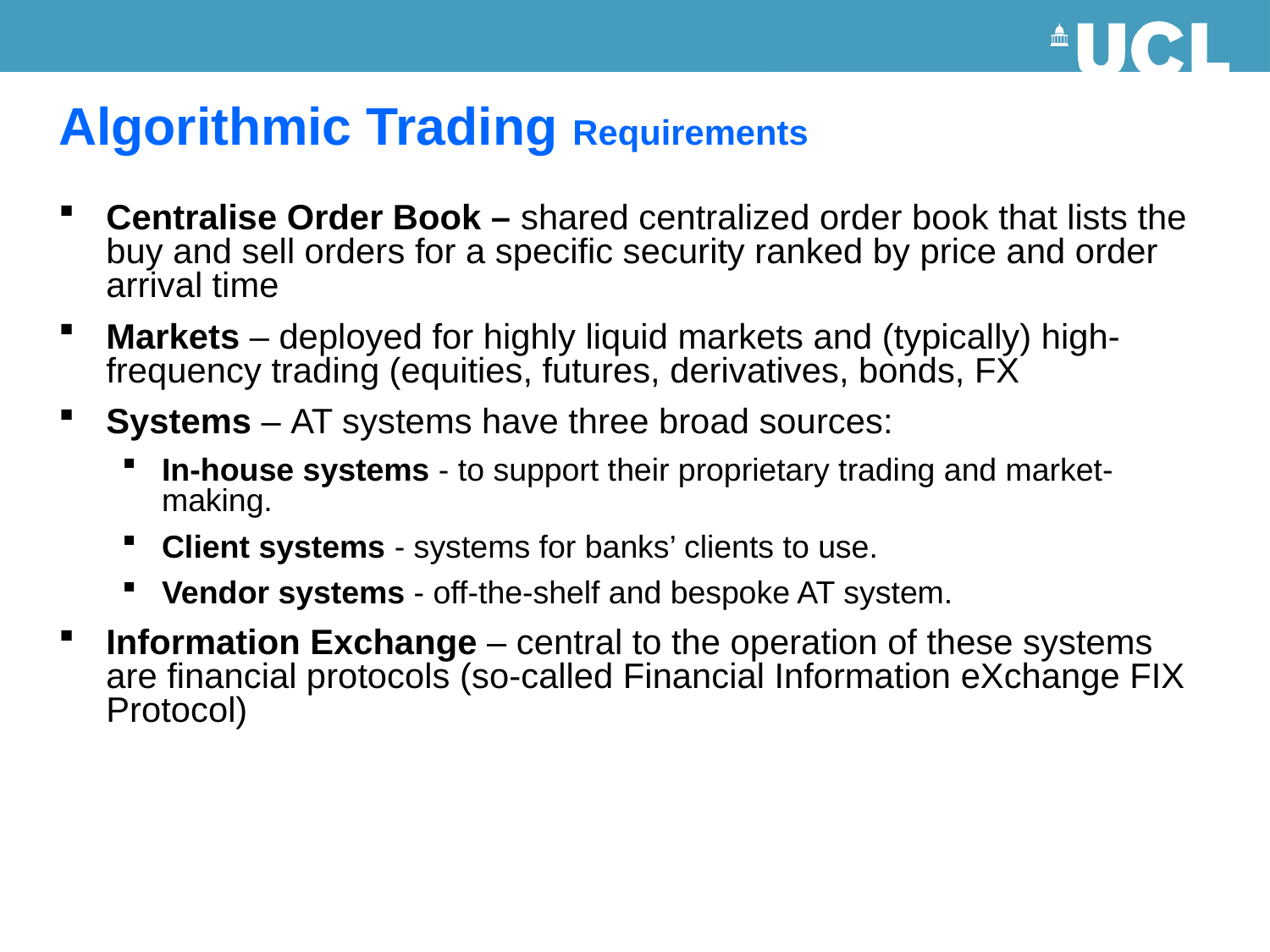

Algorithmic Trading Requirements
Centralise Order Book – shared centralized order book that lists the buy and sell orders for a specific security ranked by price and order arrival time
Markets – deployed for highly liquid markets and (typically) high-frequency trading (equities, futures, derivatives, bonds, FX
Systems – AT systems have three broad sources:
In-house systems - to support their proprietary trading and market-making.
Client systems - systems for banks’ clients to use.
Vendor systems - off-the-shelf and bespoke AT system.
Information Exchange – central to the operation of these systems are financial protocols (so-called Financial Information eXchange FIX Protocol)